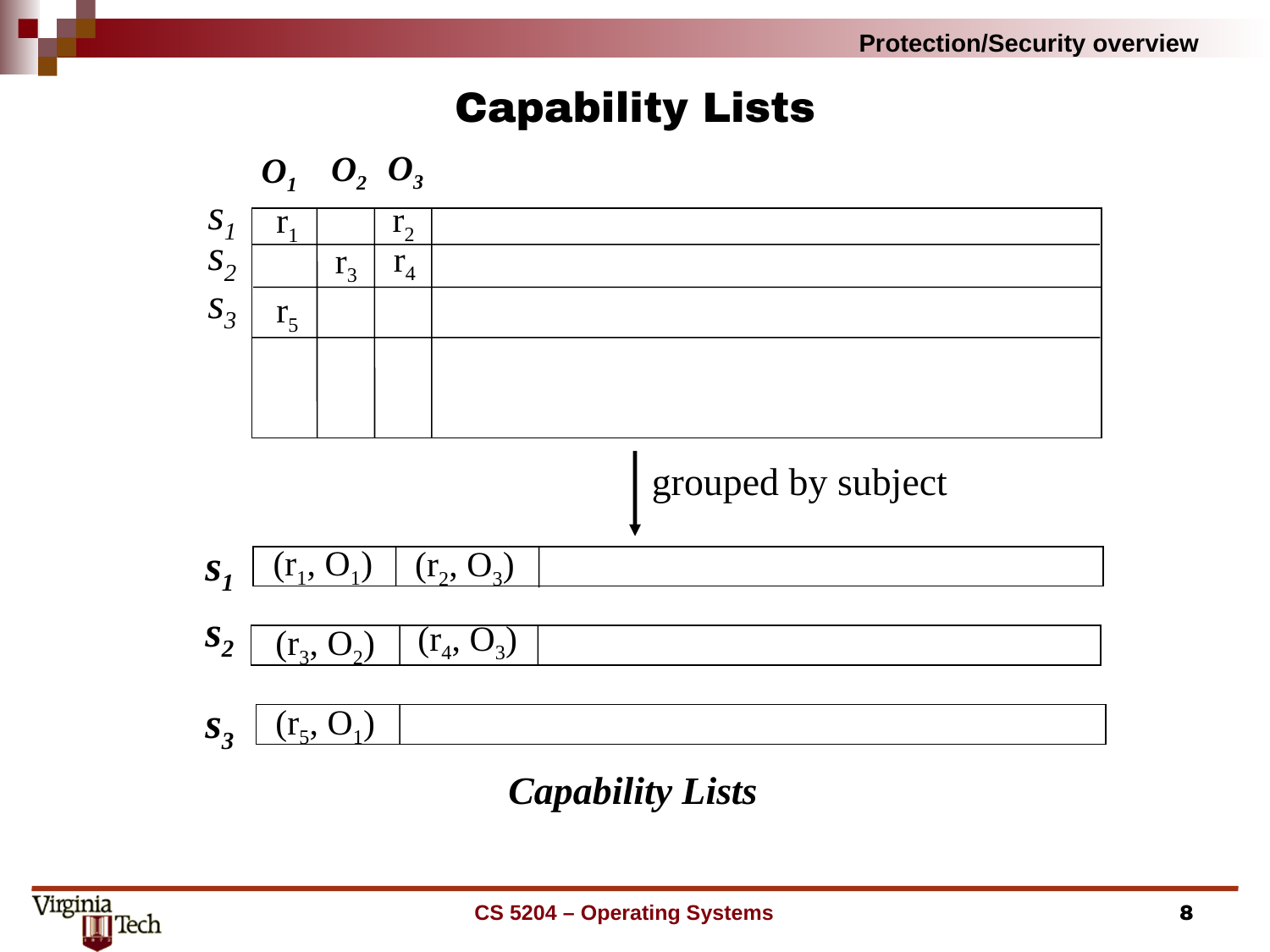

# Capability Lists
O3
O2
O1
s1
r2
r1

s2
r4
r3

s3
r5

grouped by subject

(r1, O1)
s1
(r2, O3)

s2
(r4, O3)
(r3, O2)

s3
(r5, O1)

Capability Lists
CS 5204 – Operating Systems
8